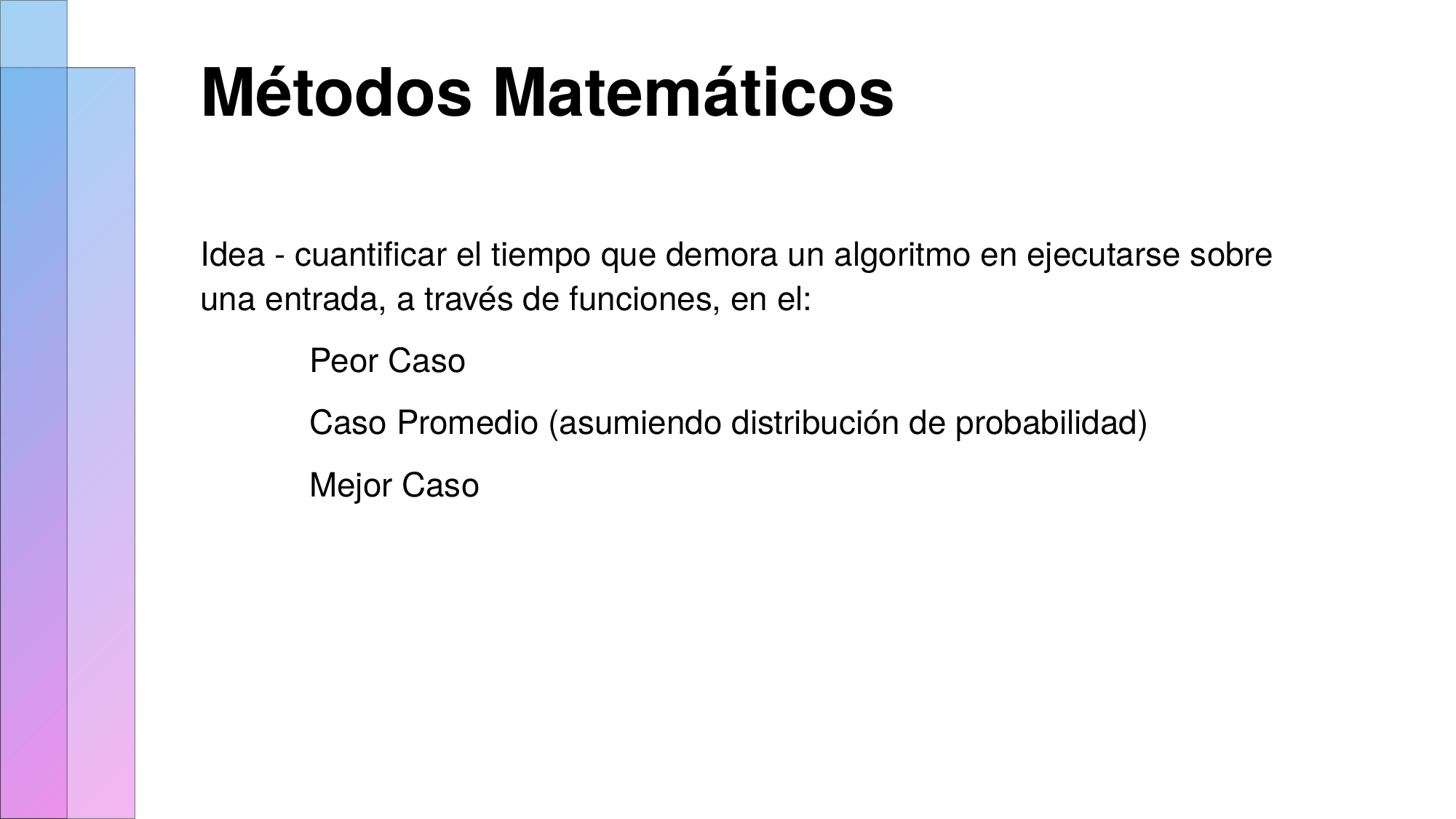

# Métodos Matemáticos
Idea - cuantificar el tiempo que demora un algoritmo en ejecutarse sobre una entrada, a través de funciones, en el:
	Peor Caso
	Caso Promedio (asumiendo distribución de probabilidad)
	Mejor Caso